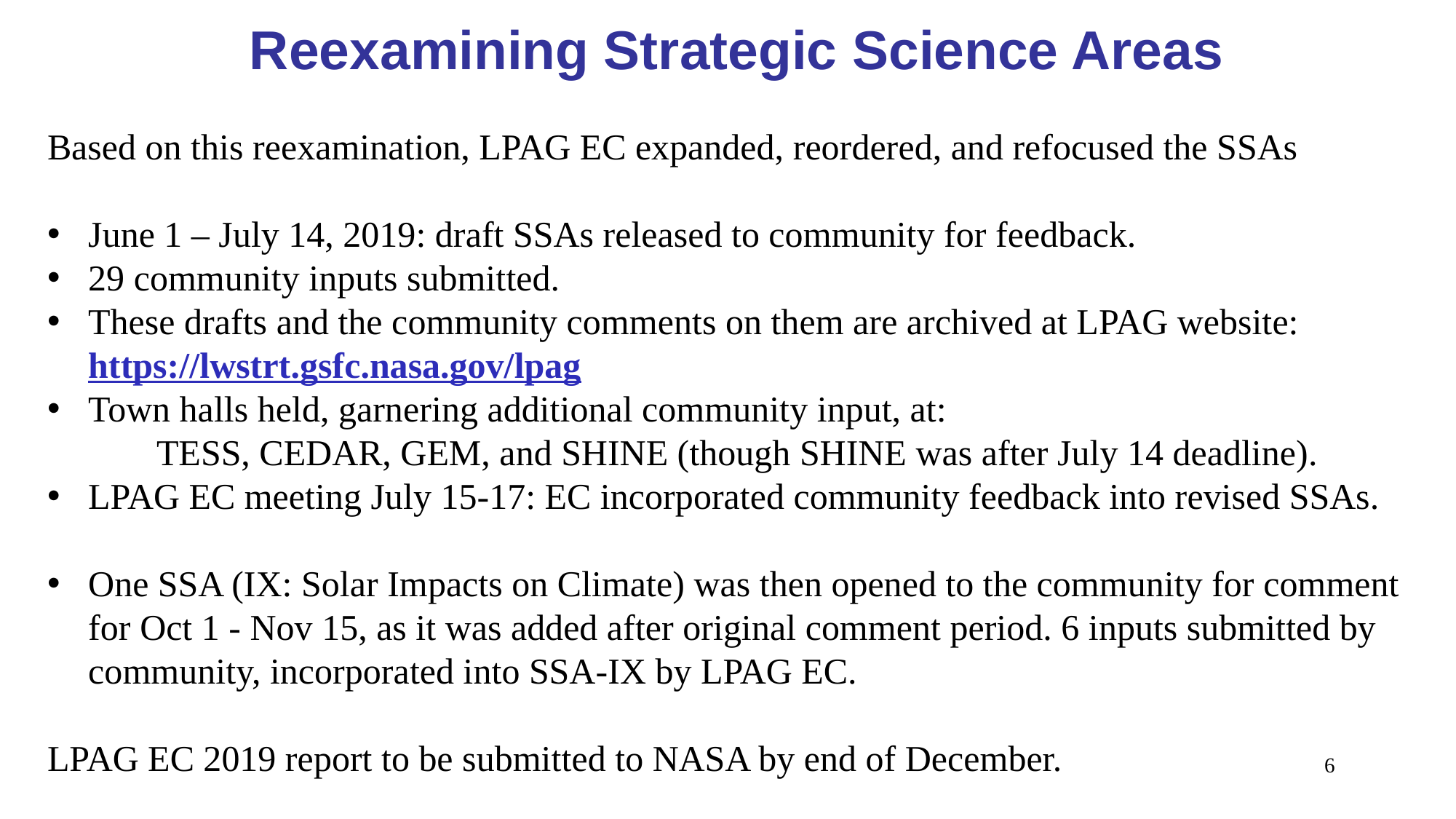

Reexamining Strategic Science Areas

Based on this reexamination, LPAG EC expanded, reordered, and refocused the SSAs

June 1 – July 14, 2019: draft SSAs released to community for feedback.
29 community inputs submitted.
These drafts and the community comments on them are archived at LPAG website: https://lwstrt.gsfc.nasa.gov/lpag
Town halls held, garnering additional community input, at:
	TESS, CEDAR, GEM, and SHINE (though SHINE was after July 14 deadline).
LPAG EC meeting July 15-17: EC incorporated community feedback into revised SSAs.

One SSA (IX: Solar Impacts on Climate) was then opened to the community for comment  for Oct 1 - Nov 15, as it was added after original comment period. 6 inputs submitted by community, incorporated into SSA-IX by LPAG EC.

LPAG EC 2019 report to be submitted to NASA by end of December.

6